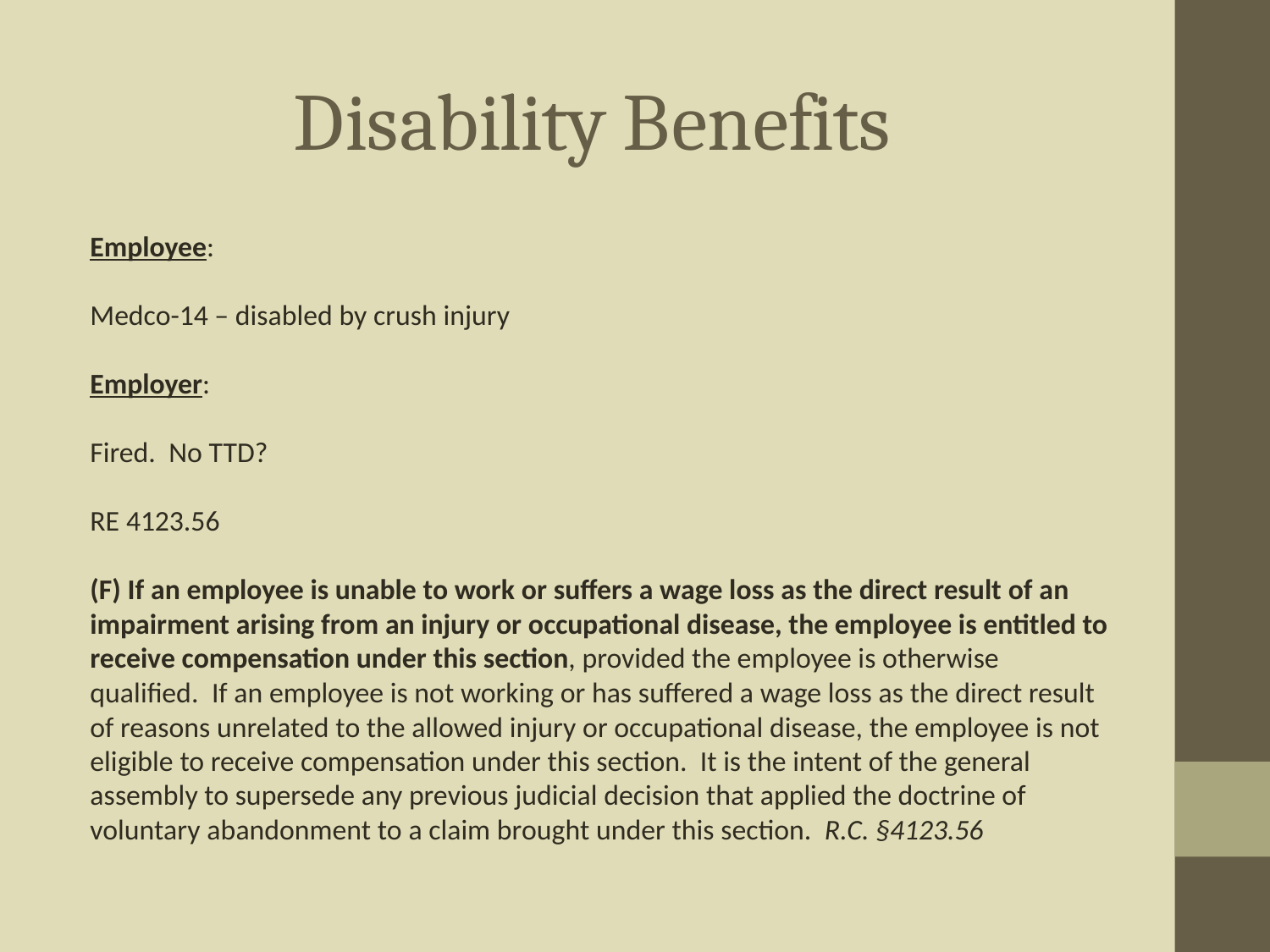

# Disability Benefits
Employee:

Medco-14 – disabled by crush injury

Employer:

Fired.  No TTD?

RE 4123.56

(F) If an employee is unable to work or suffers a wage loss as the direct result of an impairment arising from an injury or occupational disease, the employee is entitled to receive compensation under this section, provided the employee is otherwise qualified.  If an employee is not working or has suffered a wage loss as the direct result of reasons unrelated to the allowed injury or occupational disease, the employee is not eligible to receive compensation under this section.  It is the intent of the general assembly to supersede any previous judicial decision that applied the doctrine of voluntary abandonment to a claim brought under this section.  R.C. §4123.56